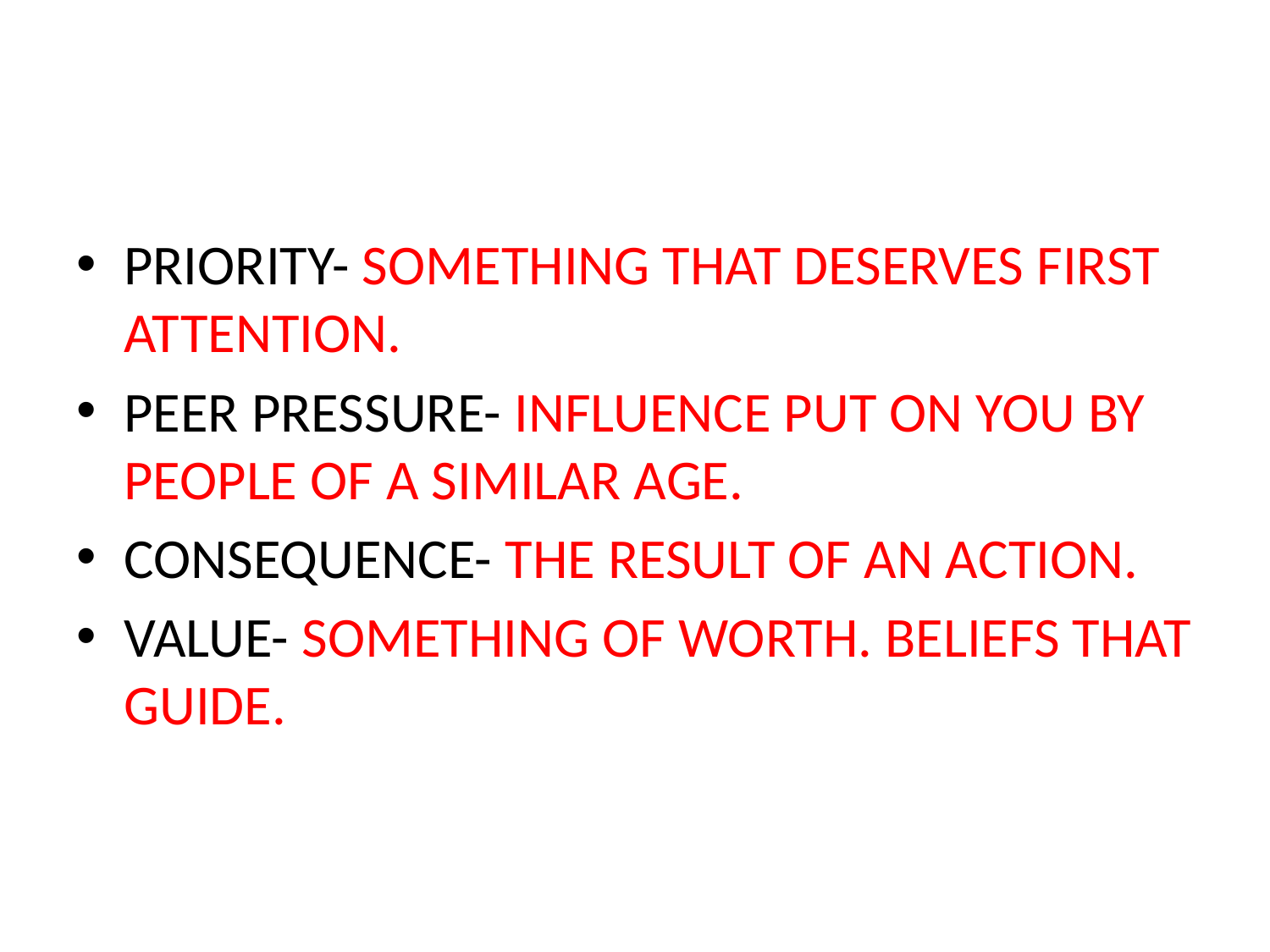

#
PRIORITY- SOMETHING THAT DESERVES FIRST ATTENTION.
PEER PRESSURE- INFLUENCE PUT ON YOU BY PEOPLE OF A SIMILAR AGE.
CONSEQUENCE- THE RESULT OF AN ACTION.
VALUE- SOMETHING OF WORTH. BELIEFS THAT GUIDE.